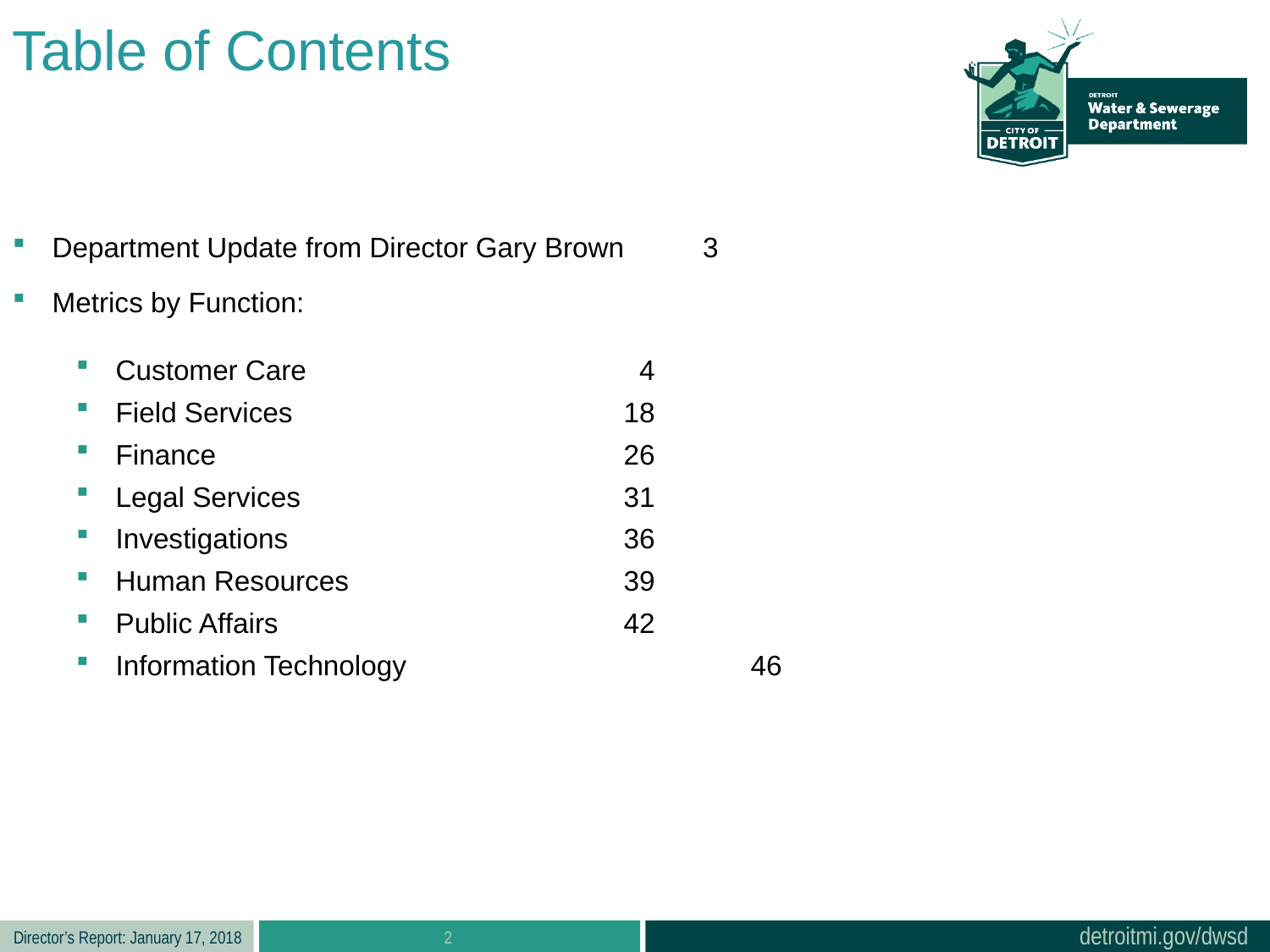

Table of Contents
Department Update from Director Gary Brown	  3

Metrics by Function:

Customer Care			  4

Field Services			18

Finance				26

Legal Services			31

Investigations			36

Human Resources			39

Public Affairs			42

Information Technology			46
2